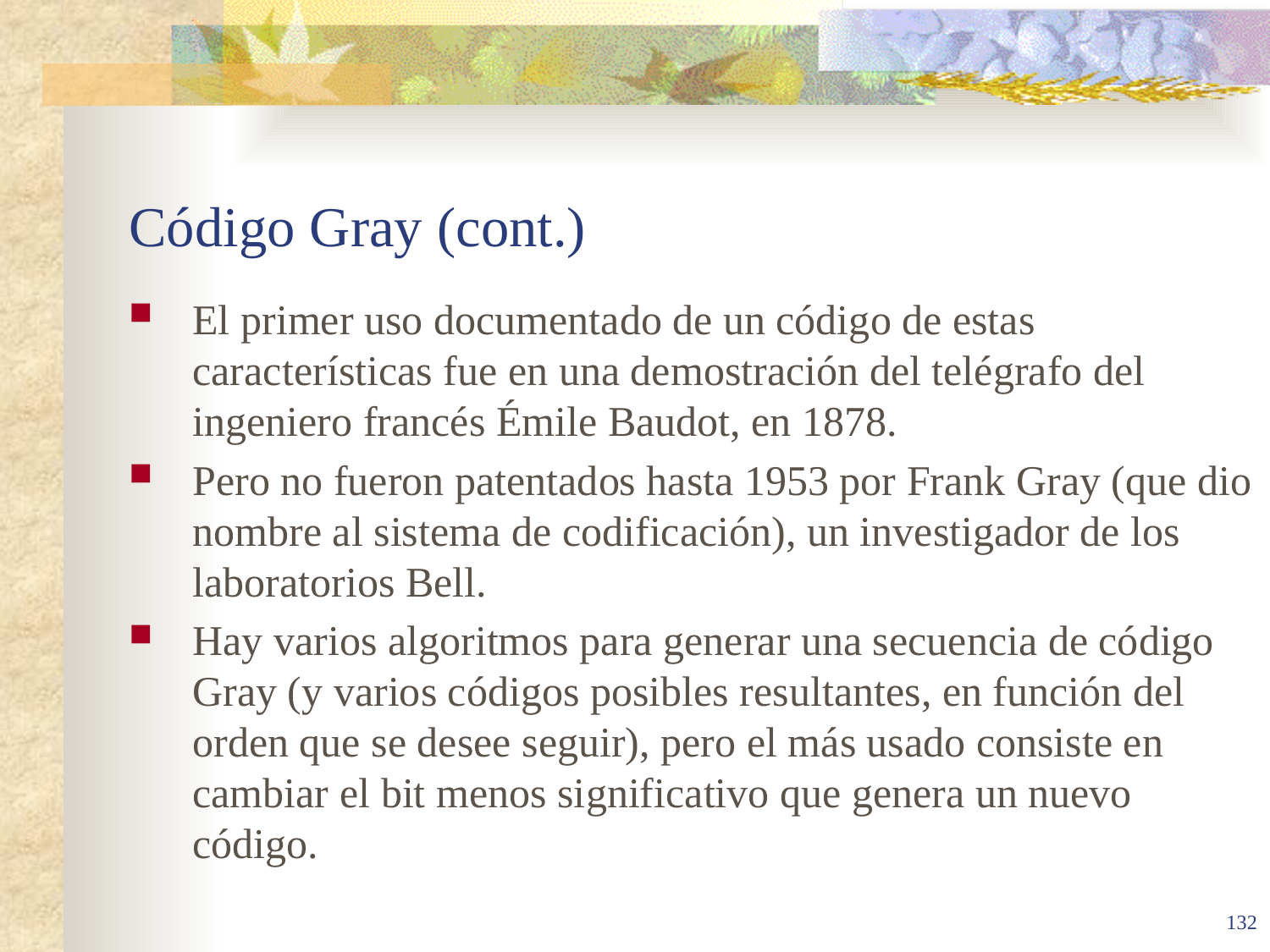

# Código Gray (cont.)
El primer uso documentado de un código de estas características fue en una demostración del telégrafo del ingeniero francés Émile Baudot, en 1878.
Pero no fueron patentados hasta 1953 por Frank Gray (que dio nombre al sistema de codificación), un investigador de los laboratorios Bell.
Hay varios algoritmos para generar una secuencia de código Gray (y varios códigos posibles resultantes, en función del orden que se desee seguir), pero el más usado consiste en cambiar el bit menos significativo que genera un nuevo código.

132